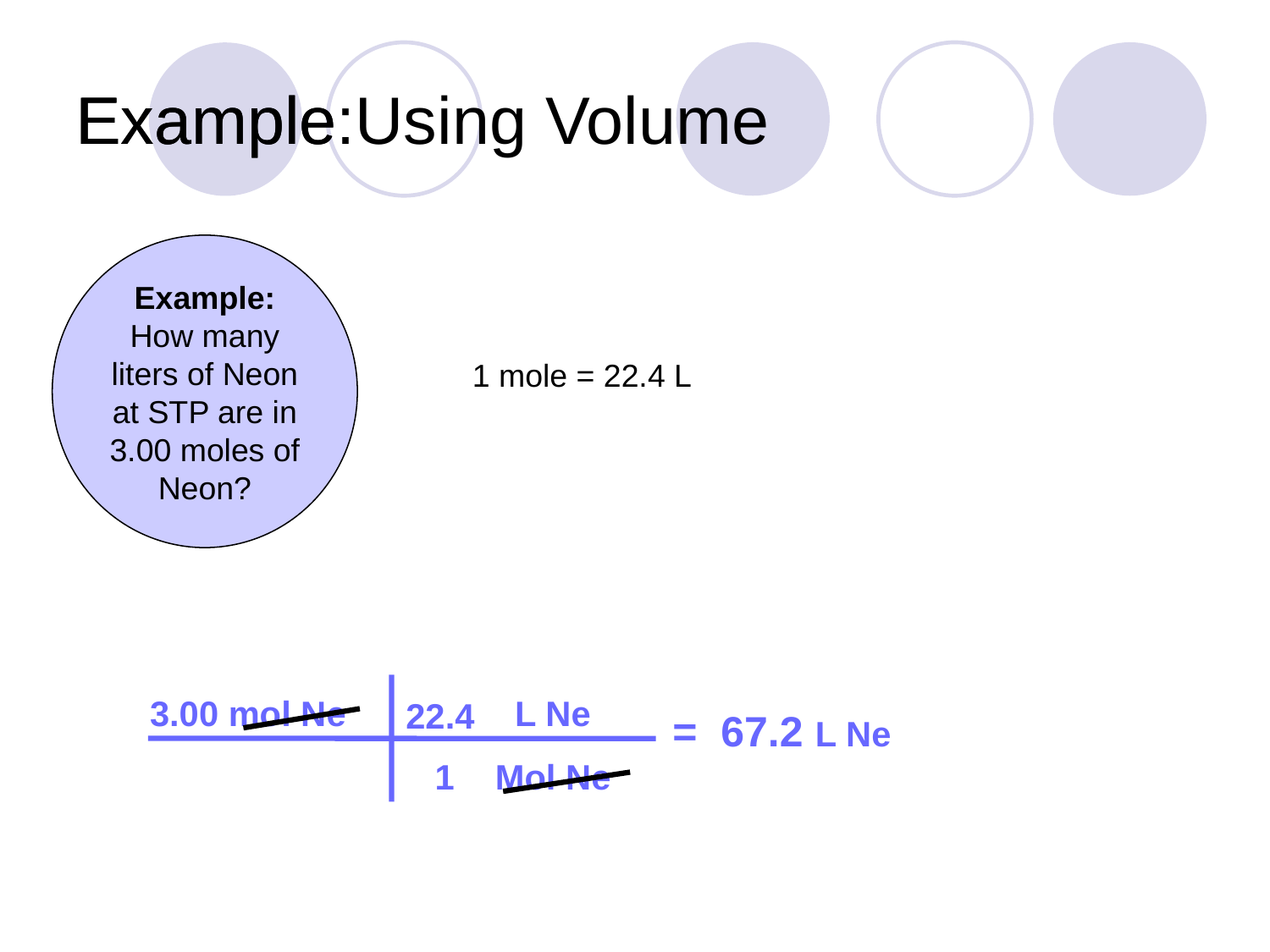

# Example Using Volume
Example:
Example:
How many liters of Neon at STP are in
3.00 moles of Neon?
1 mole = 22.4 L
3.00 mol Ne
L Ne
22.4
=  67.2 L Ne

1
Mol Ne